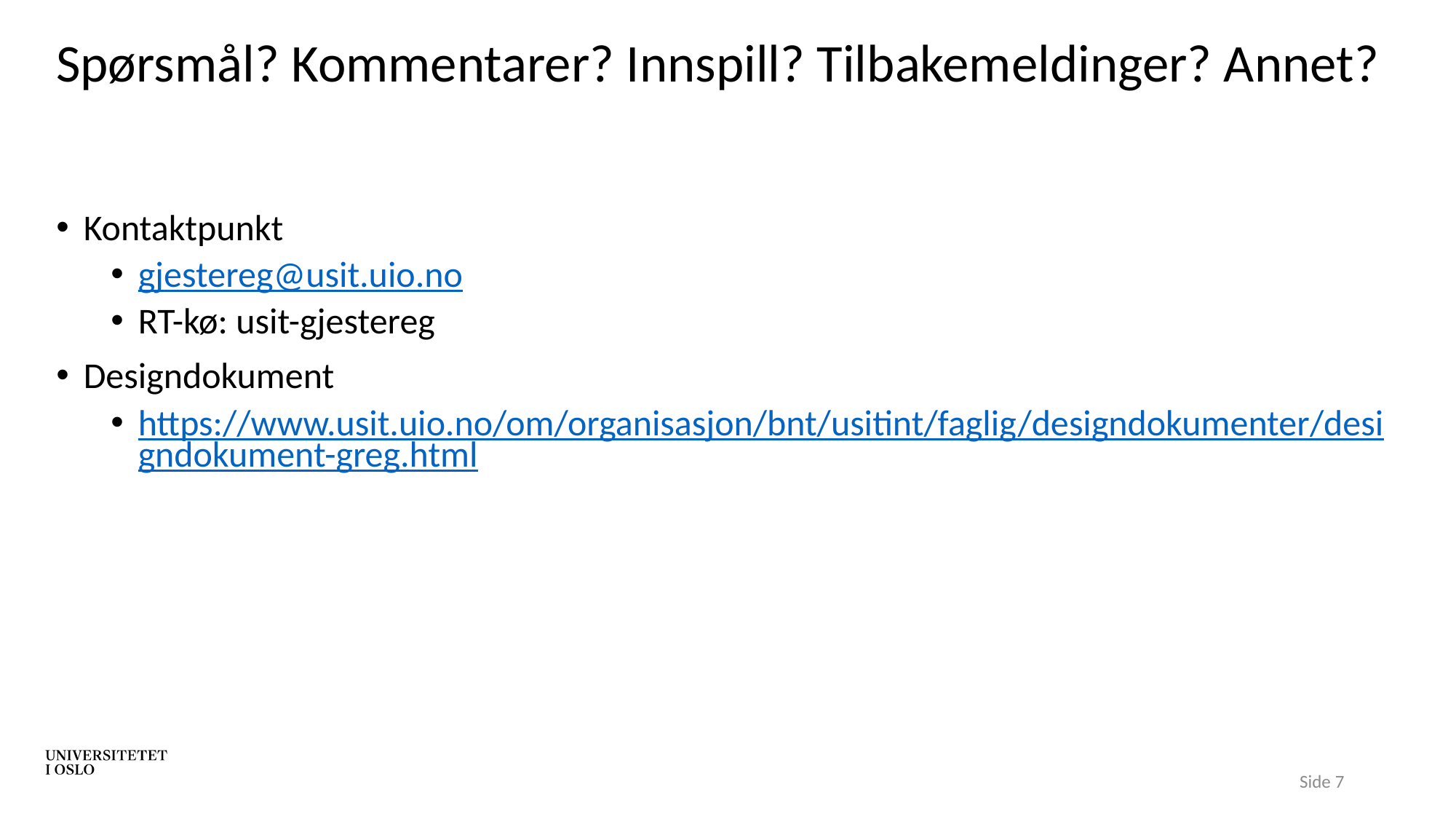

# Spørsmål? Kommentarer? Innspill? Tilbakemeldinger? Annet?

Kontaktpunkt
gjestereg@usit.uio.no
RT-kø: usit-gjestereg
Designdokument
https://www.usit.uio.no/om/organisasjon/bnt/usitint/faglig/designdokumenter/designdokument-greg.html

Side 7